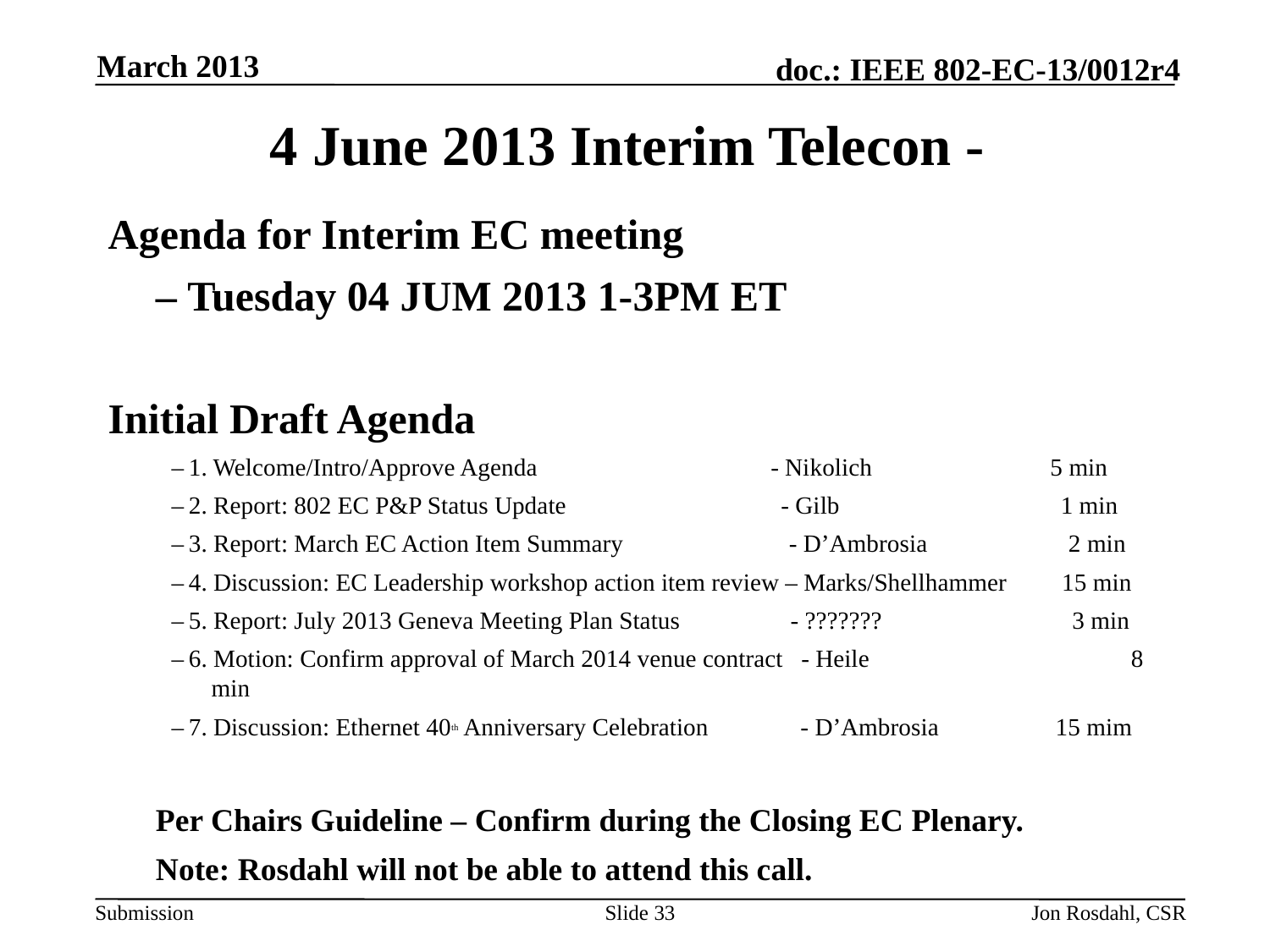

March 2013
# 4 June 2013 Interim Telecon -
Agenda for Interim EC meeting
	– Tuesday 04 JUM 2013 1-3PM ET

Initial Draft Agenda
–  1. Welcome/Intro/Approve Agenda                                      - Nikolich                             5 min
–  2. Report: 802 EC P&P Status Update                                   - Gilb                                    1 min
–  3. Report: March EC Action Item Summary                           - D’Ambrosia                       2 min
–  4. Discussion: EC Leadership workshop action item review – Marks/Shellhammer         15 min
–  5. Report: July 2013 Geneva Meeting Plan Status                  - ???????                               3 min
–  6. Motion: Confirm approval of March 2014 venue contract   - Heile                    	     8 min
–  7. Discussion: Ethernet 40th Anniversary Celebration               - D’Ambrosia                   15 mim

	Per Chairs Guideline – Confirm during the Closing EC Plenary.
	Note: Rosdahl will not be able to attend this call.
Slide 33
Jon Rosdahl, CSR